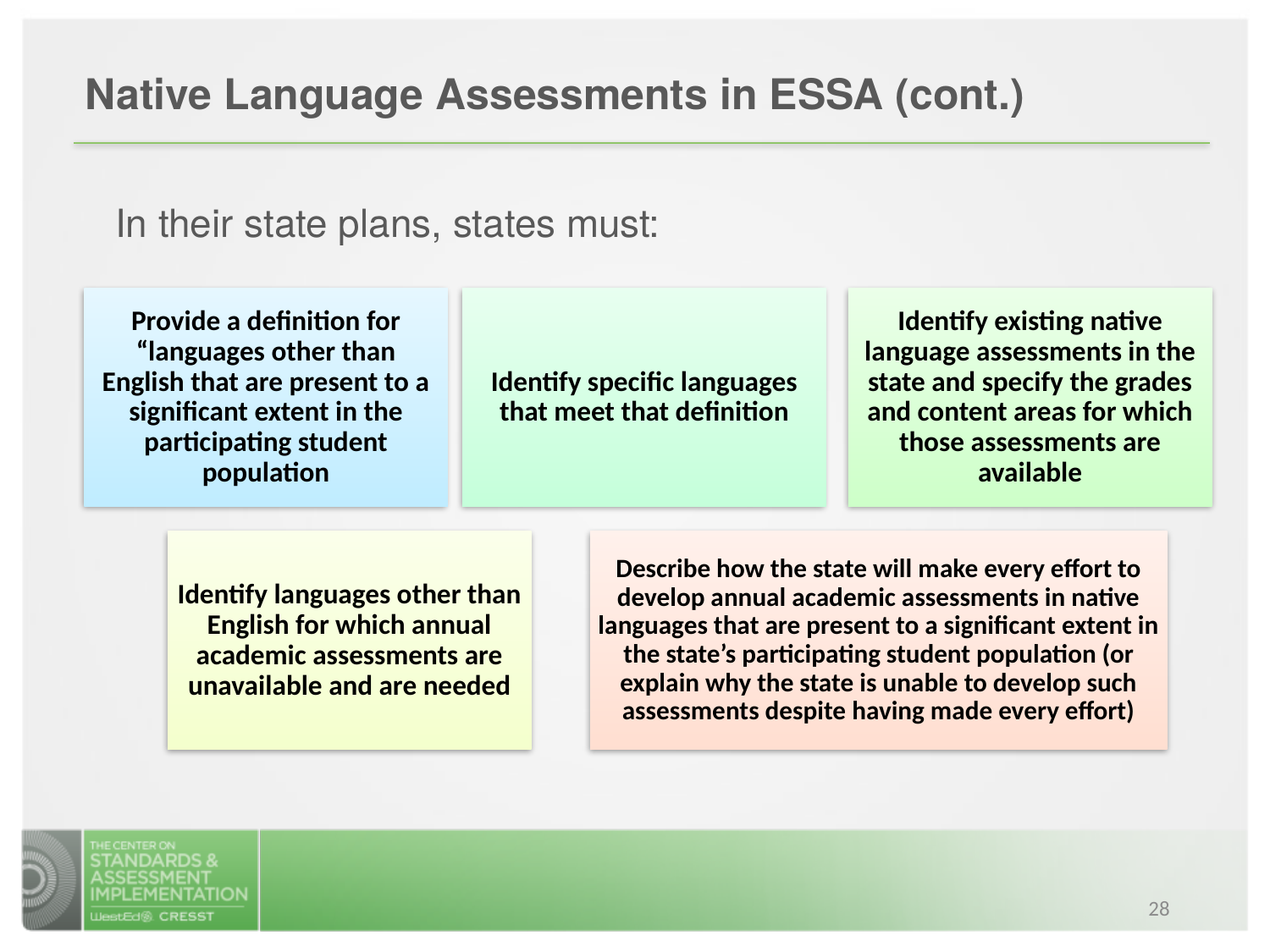

Native Language Assessments in ESSA (cont.)
In their state plans, states must:
Provide a definition for “languages other than English that are present to a significant extent in the participating student population
Identify specific languages that meet that definition
Identify existing native language assessments in the state and specify the grades and content areas for which those assessments are available
Identify languages other than English for which annual academic assessments are unavailable and are needed
Describe how the state will make every effort to develop annual academic assessments in native languages that are present to a significant extent in the state’s participating student population (or explain why the state is unable to develop such assessments despite having made every effort)
28